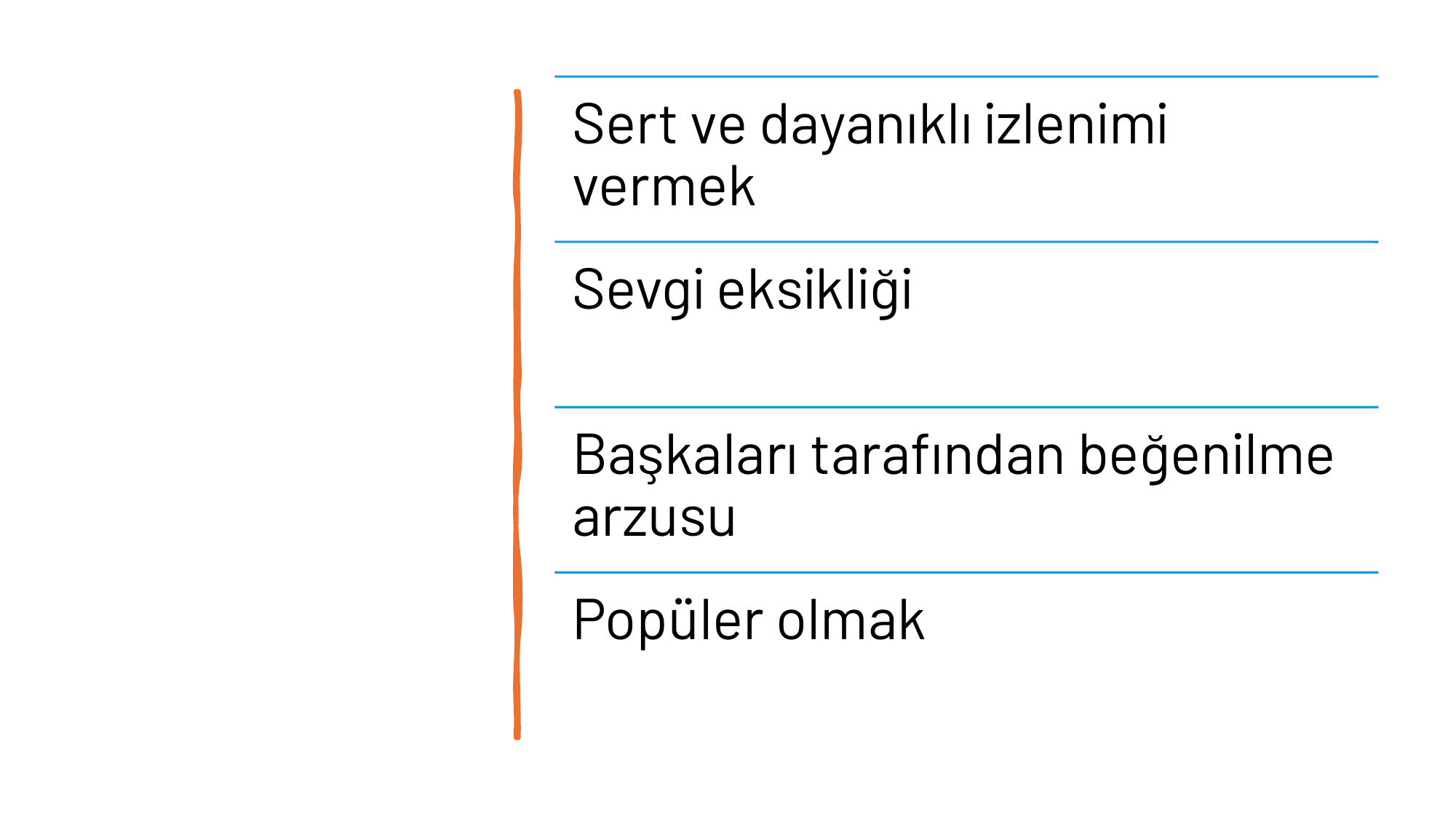

Sert ve dayanıklı izlenimi vermek
Sevgi eksikliği
Başkaları tarafından beğenilme arzusu
Popüler olmak
#